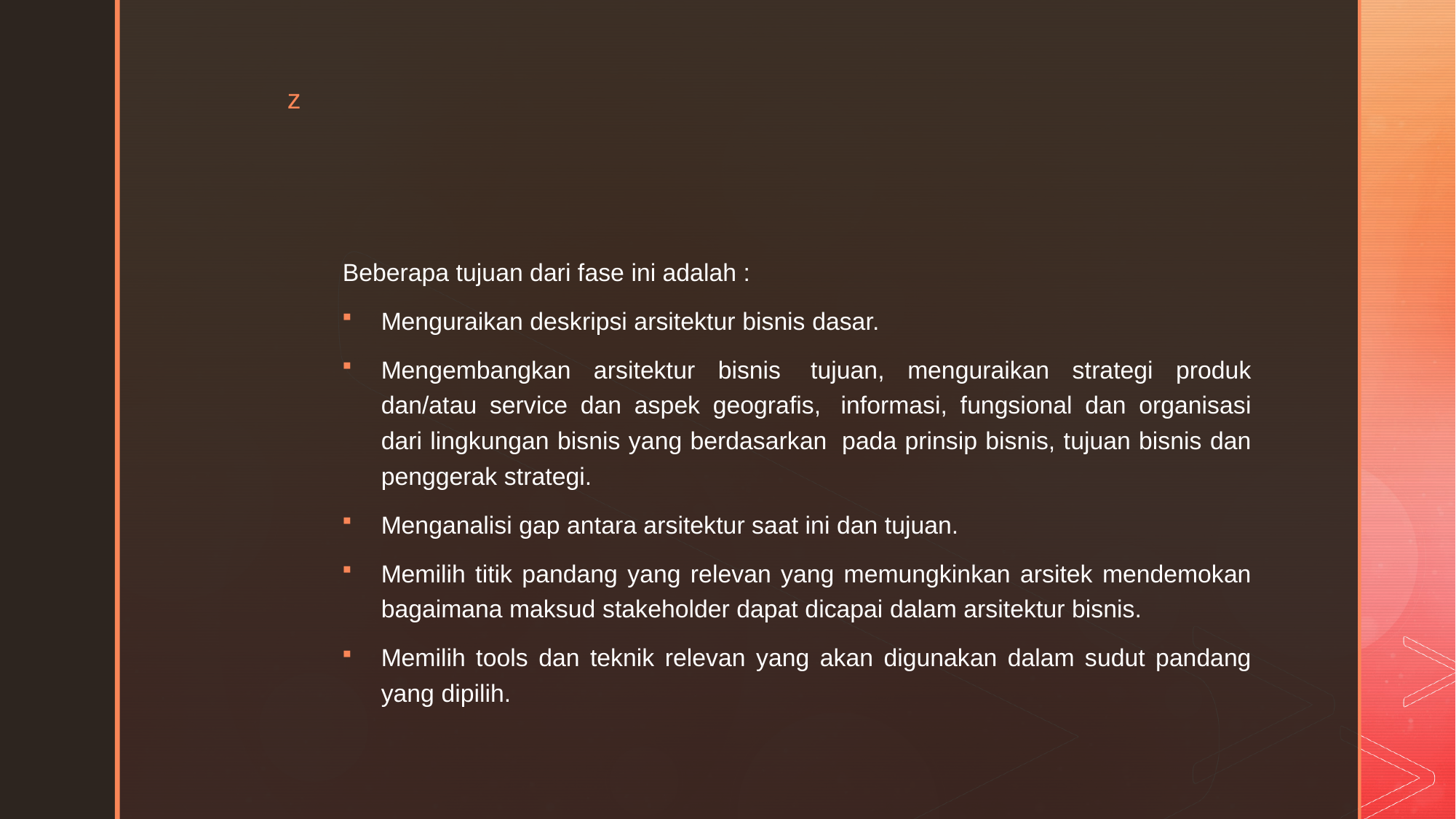

#
Beberapa tujuan dari fase ini adalah :
Menguraikan deskripsi arsitektur bisnis dasar.
Mengembangkan arsitektur bisnis  tujuan, menguraikan strategi produk dan/atau service dan aspek geografis,  informasi, fungsional dan organisasi dari lingkungan bisnis yang berdasarkan  pada prinsip bisnis, tujuan bisnis dan penggerak strategi.
Menganalisi gap antara arsitektur saat ini dan tujuan.
Memilih titik pandang yang relevan yang memungkinkan arsitek mendemokan bagaimana maksud stakeholder dapat dicapai dalam arsitektur bisnis.
Memilih tools dan teknik relevan yang akan digunakan dalam sudut pandang yang dipilih.